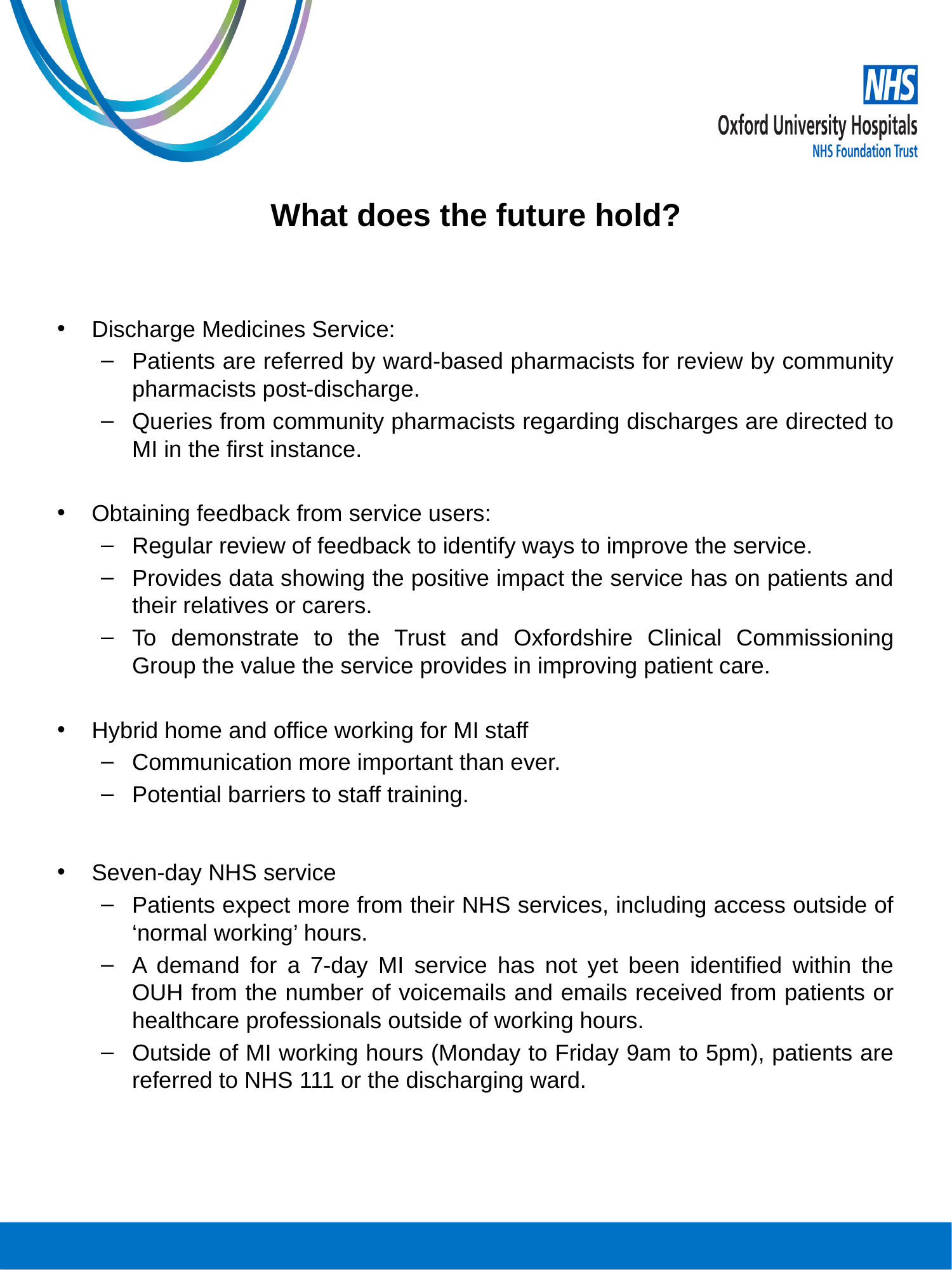

# What does the future hold?
Discharge Medicines Service:
Patients are referred by ward-based pharmacists for review by community pharmacists post-discharge.
Queries from community pharmacists regarding discharges are directed to MI in the first instance.

Obtaining feedback from service users:
Regular review of feedback to identify ways to improve the service.
Provides data showing the positive impact the service has on patients and their relatives or carers.
To demonstrate to the Trust and Oxfordshire Clinical Commissioning Group the value the service provides in improving patient care.

Hybrid home and office working for MI staff
Communication more important than ever.
Potential barriers to staff training.

Seven-day NHS service
Patients expect more from their NHS services, including access outside of ‘normal working’ hours.
A demand for a 7-day MI service has not yet been identified within the OUH from the number of voicemails and emails received from patients or healthcare professionals outside of working hours.
Outside of MI working hours (Monday to Friday 9am to 5pm), patients are referred to NHS 111 or the discharging ward.